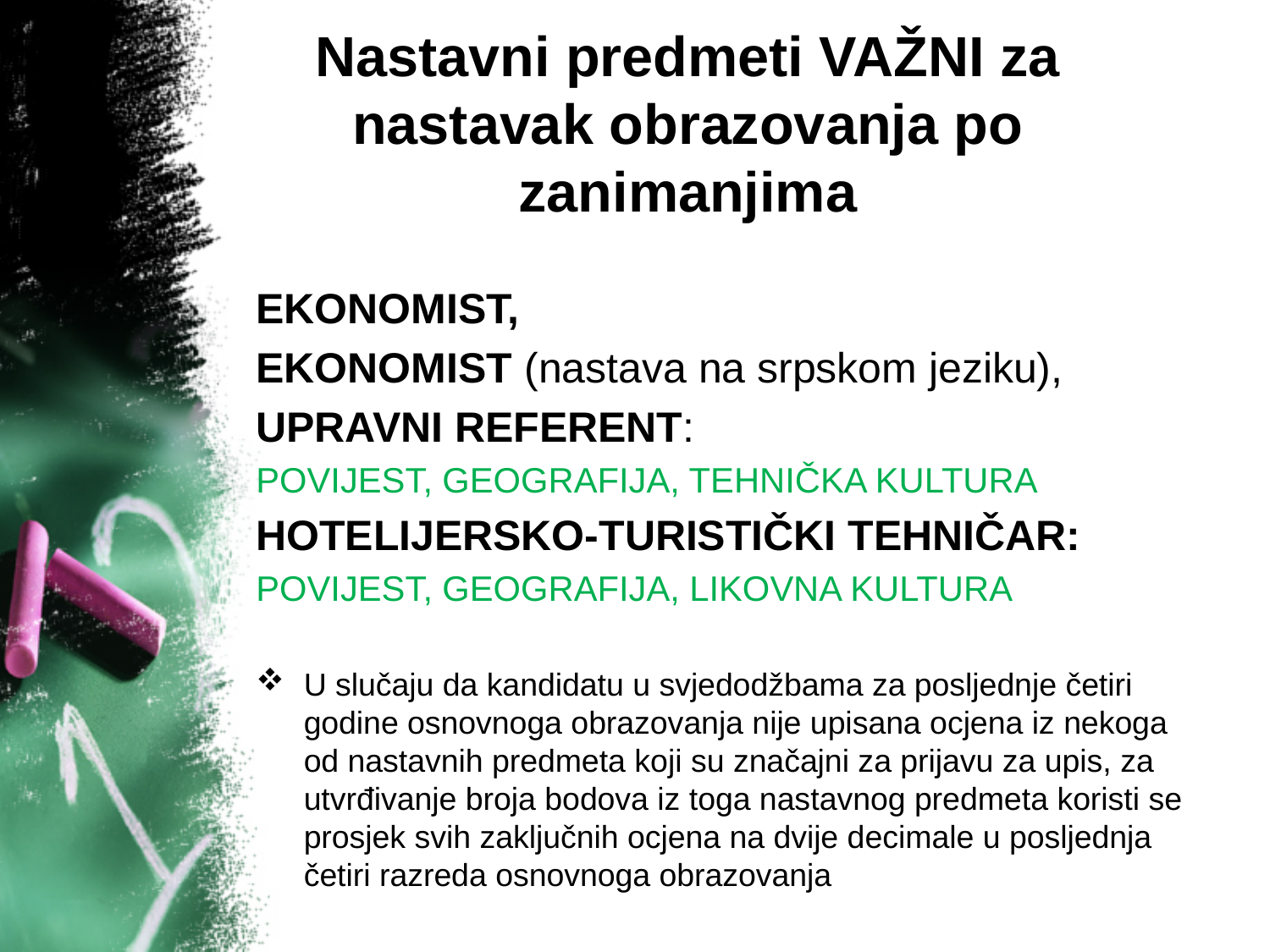

# Nastavni predmeti VAŽNI za nastavak obrazovanja po zanimanjima
EKONOMIST,
EKONOMIST (nastava na srpskom jeziku),
UPRAVNI REFERENT:
POVIJEST, GEOGRAFIJA, TEHNIČKA KULTURA
HOTELIJERSKO-TURISTIČKI TEHNIČAR:
POVIJEST, GEOGRAFIJA, LIKOVNA KULTURA

U slučaju da kandidatu u svjedodžbama za posljednje četiri godine osnovnoga obrazovanja nije upisana ocjena iz nekoga od nastavnih predmeta koji su značajni za prijavu za upis, za utvrđivanje broja bodova iz toga nastavnog predmeta koristi se prosjek svih zaključnih ocjena na dvije decimale u posljednja četiri razreda osnovnoga obrazovanja